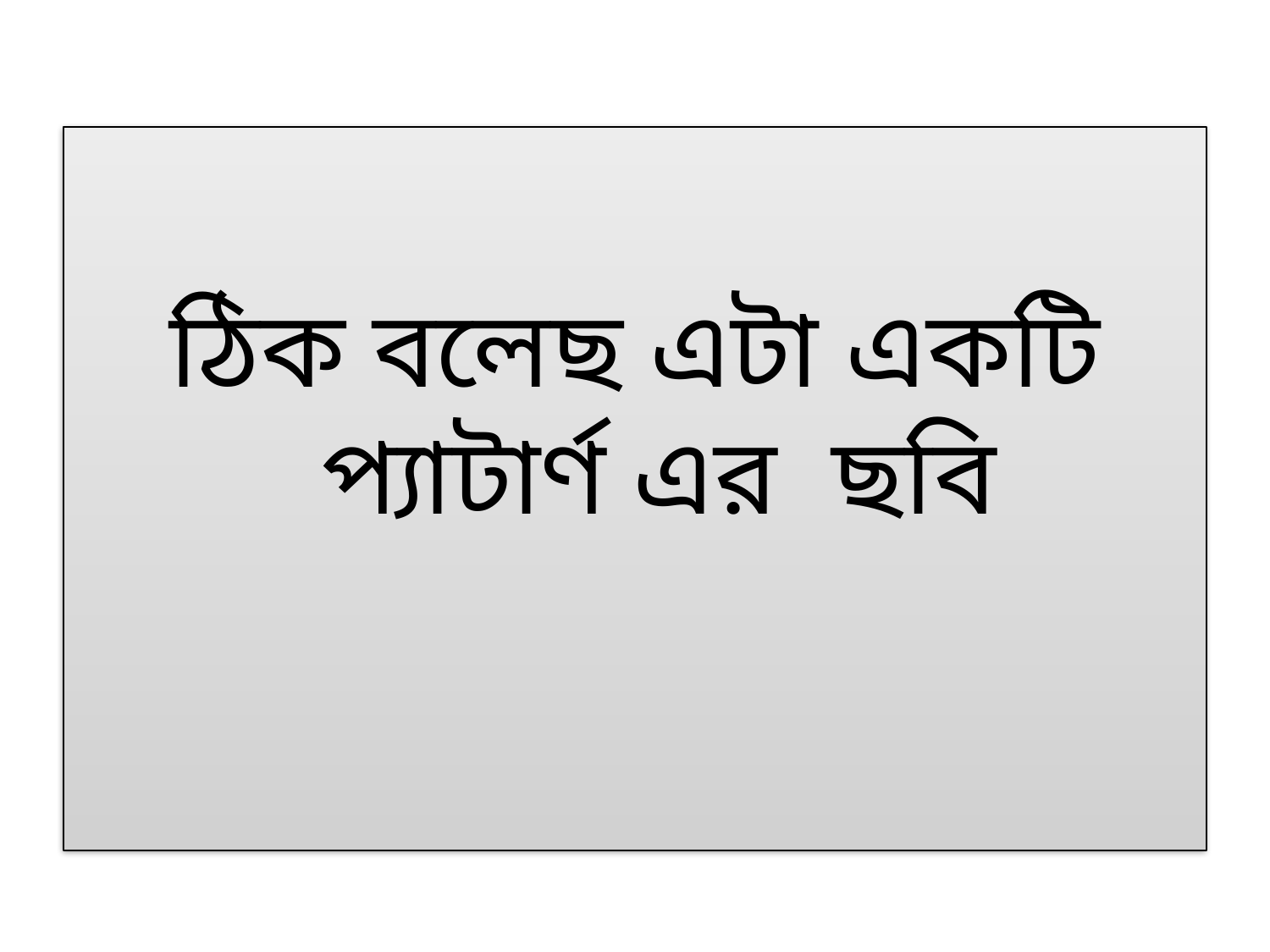

ঠিক বলেছ এটা একটি প্যাটার্ণ এর  ছবি